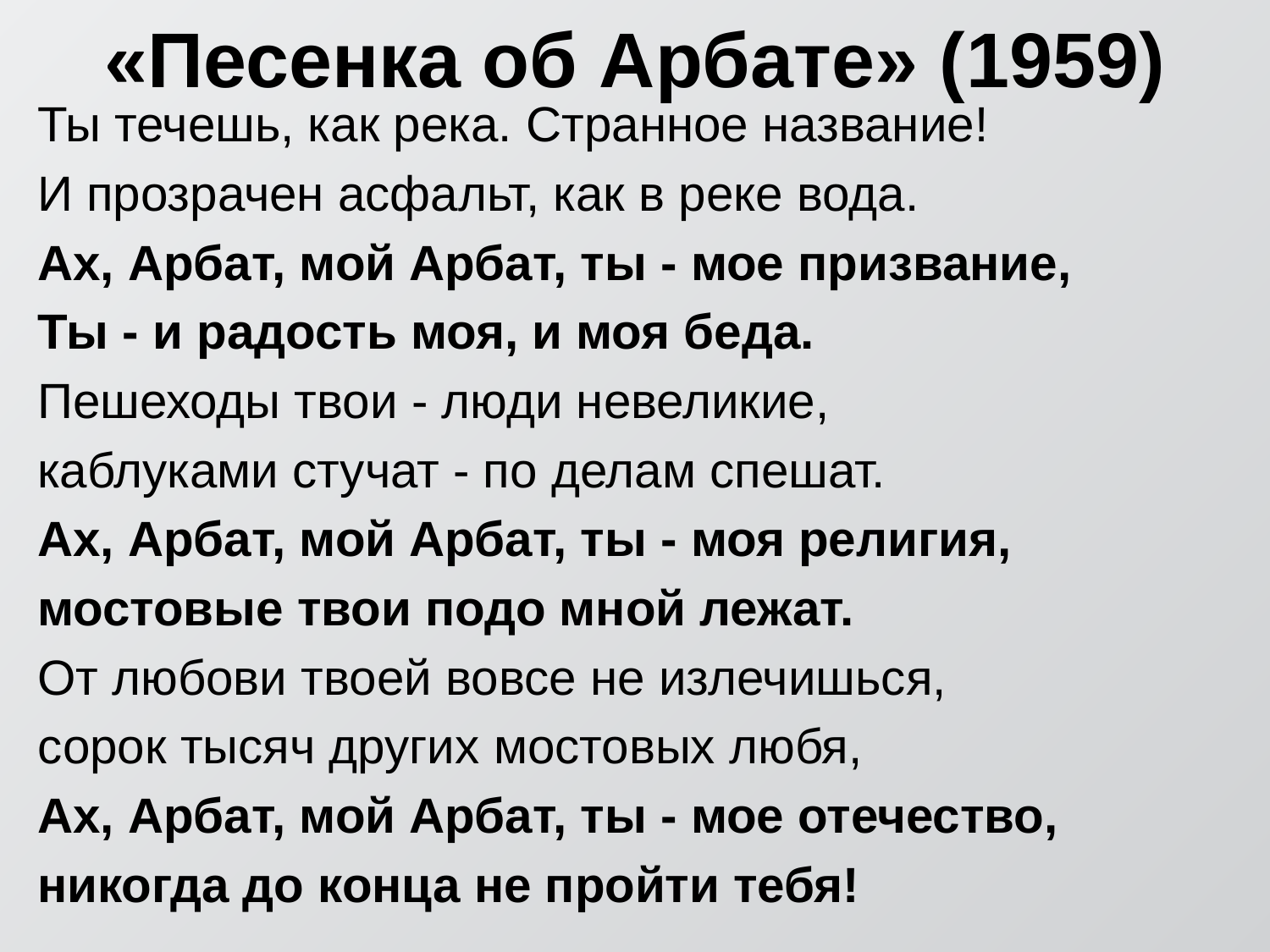

# «Песенка об Арбате» (1959)
Ты течешь, как река. Странное название!
И прозрачен асфальт, как в реке вода.
Ах, Арбат, мой Арбат, ты - мое призвание,
Ты - и радость моя, и моя беда.
Пешеходы твои - люди невеликие,
каблуками стучат - по делам спешат.
Ах, Арбат, мой Арбат, ты - моя религия,
мостовые твои подо мной лежат.
От любови твоей вовсе не излечишься,
сорок тысяч других мостовых любя,
Ах, Арбат, мой Арбат, ты - мое отечество,
никогда до конца не пройти тебя!